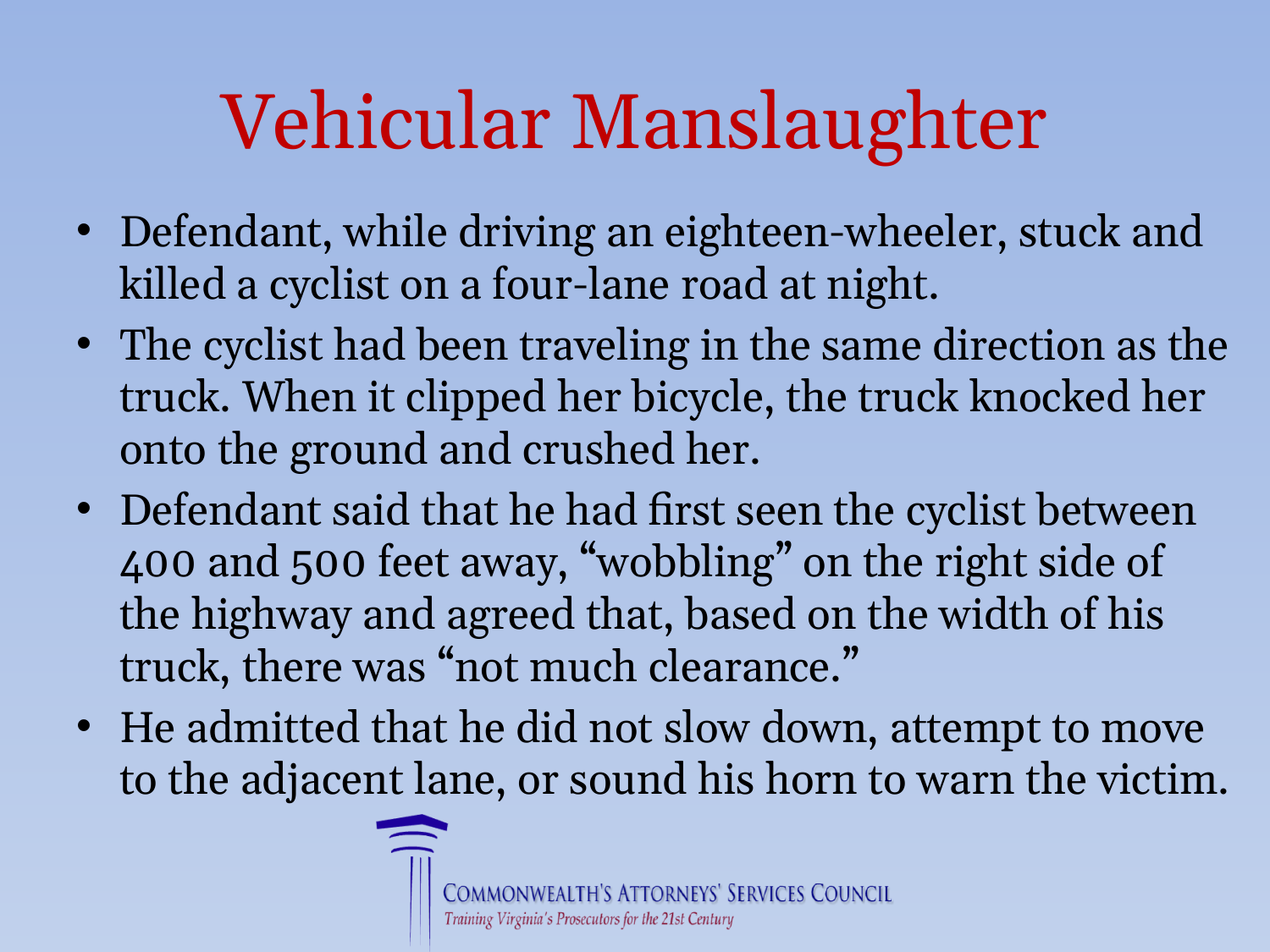

# Vehicular Manslaughter
Defendant, while driving an eighteen-wheeler, stuck and killed a cyclist on a four-lane road at night.
The cyclist had been traveling in the same direction as the truck. When it clipped her bicycle, the truck knocked her onto the ground and crushed her.
Defendant said that he had first seen the cyclist between 400 and 500 feet away, “wobbling” on the right side of the highway and agreed that, based on the width of his truck, there was “not much clearance.”
He admitted that he did not slow down, attempt to move to the adjacent lane, or sound his horn to warn the victim.